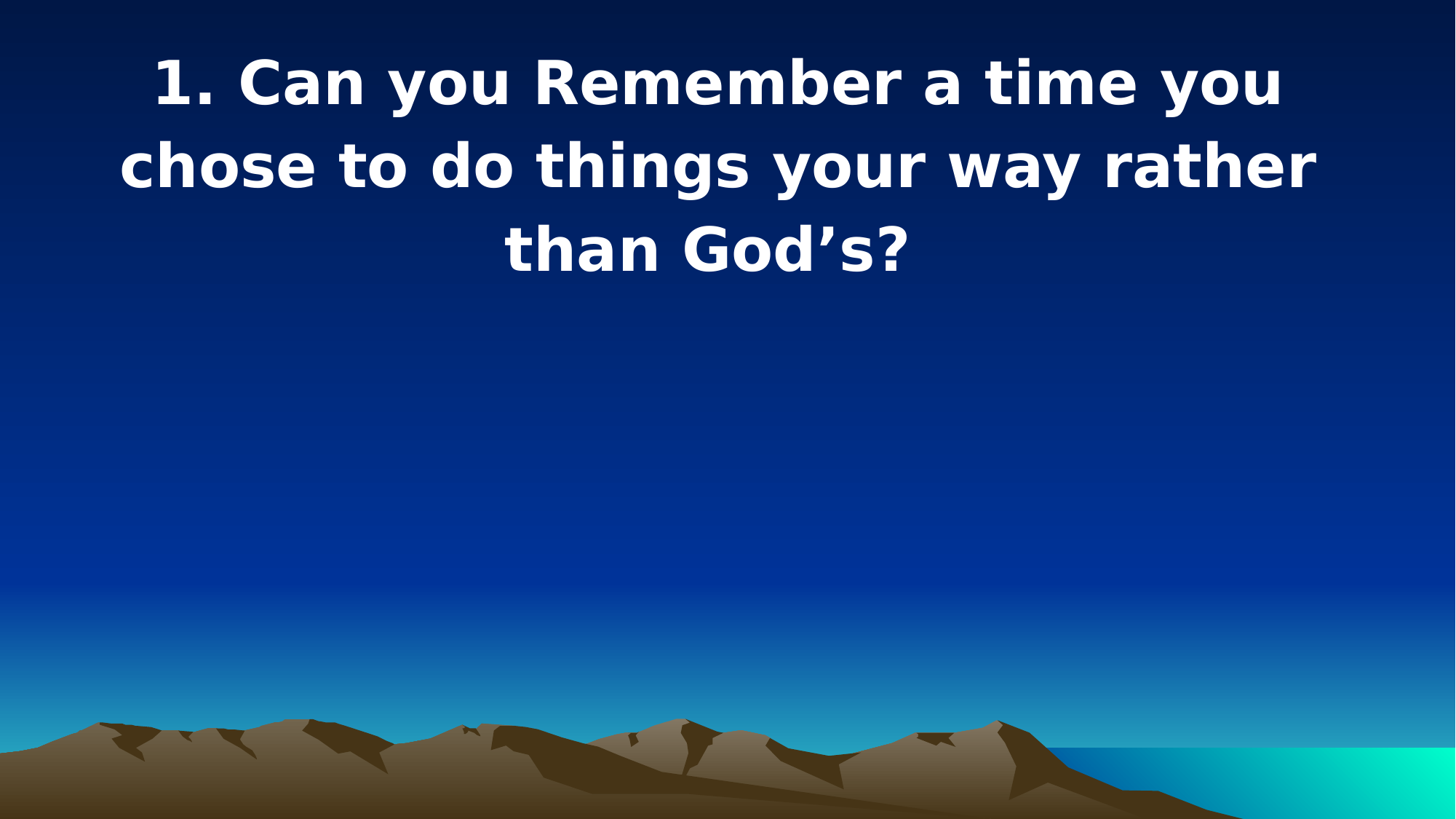

1. Can you Remember a time you chose to do things your way rather than God’s?